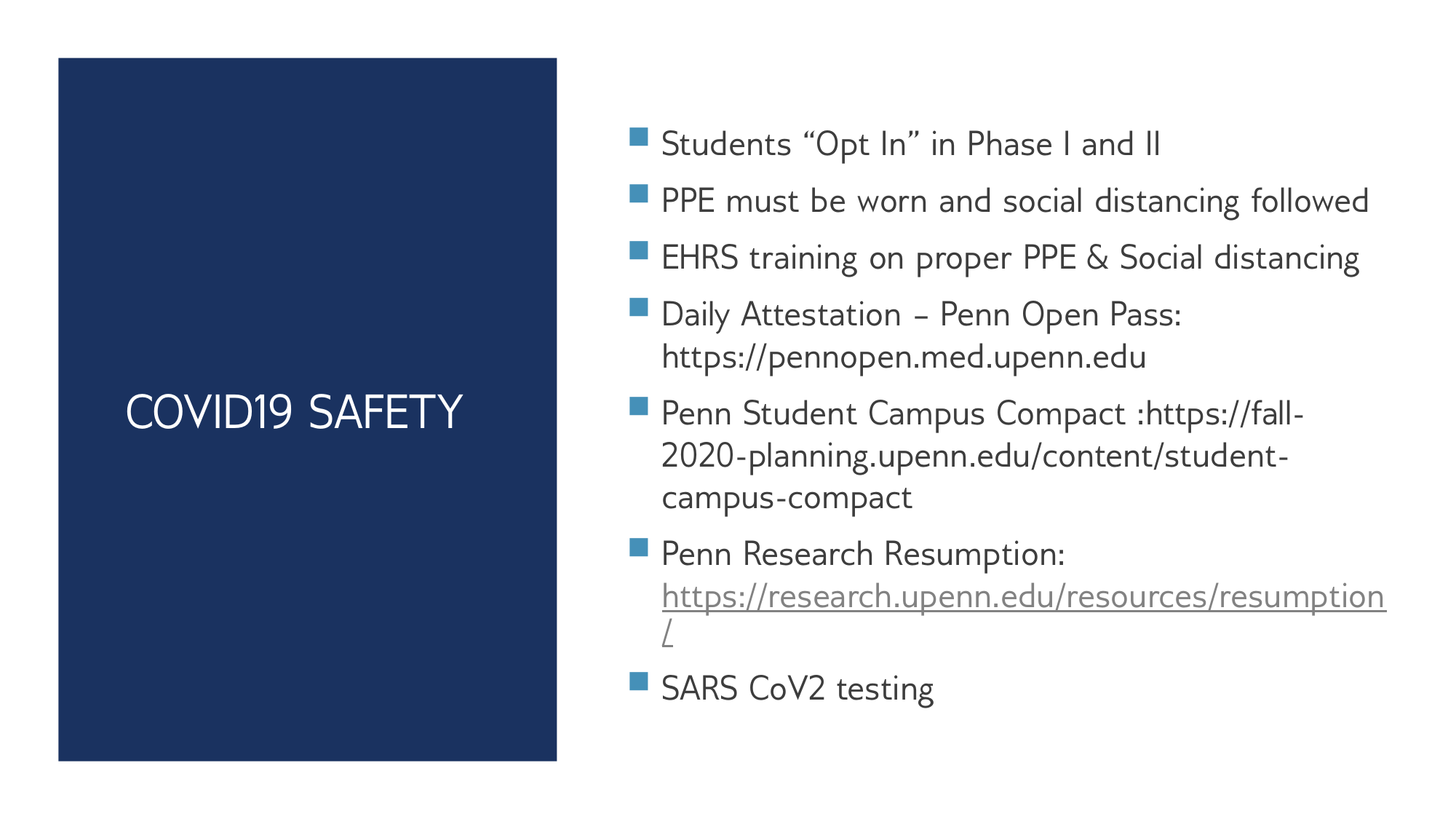

Students “Opt In” in Phase I and II
PPE must be worn and social distancing followed
EHRS training on proper PPE & Social distancing
Daily Attestation – Penn Open Pass:  https://pennopen.med.upenn.edu
Penn Student Campus Compact :https://fall-2020-planning.upenn.edu/content/student-campus-compact
Penn Research Resumption:  https://research.upenn.edu/resources/resumption/
SARS CoV2 testing
# COVID19 Safety